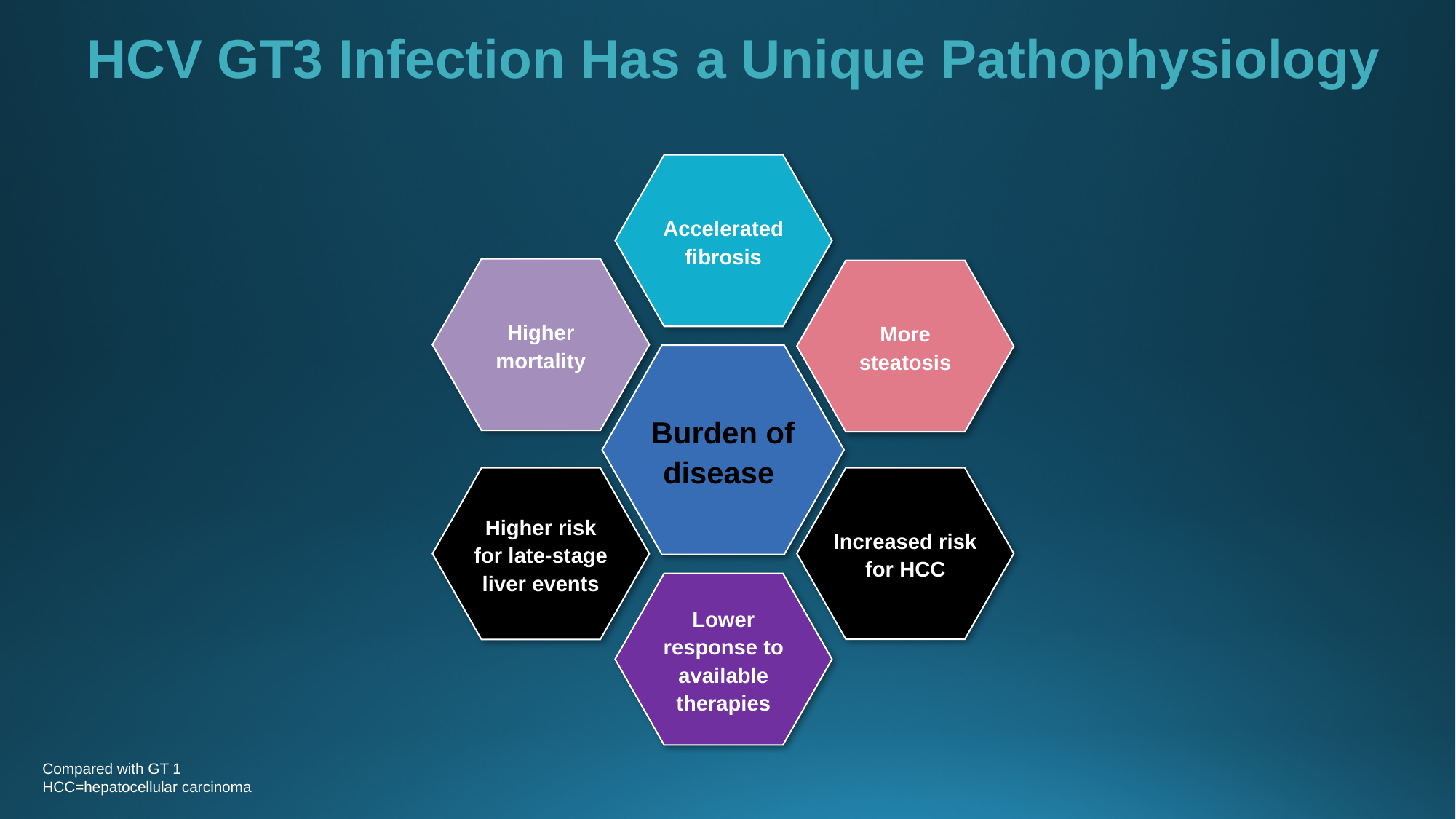

HCV GT3 Infection Has a Unique Pathophysiology
Burden of disease
Accelerated fibrosis
More steatosis
Increased risk for HCC
Lower response to available therapies
Higher risk for late-stage liver events
Higher mortality
Compared with GT 1
HCC=hepatocellular carcinoma